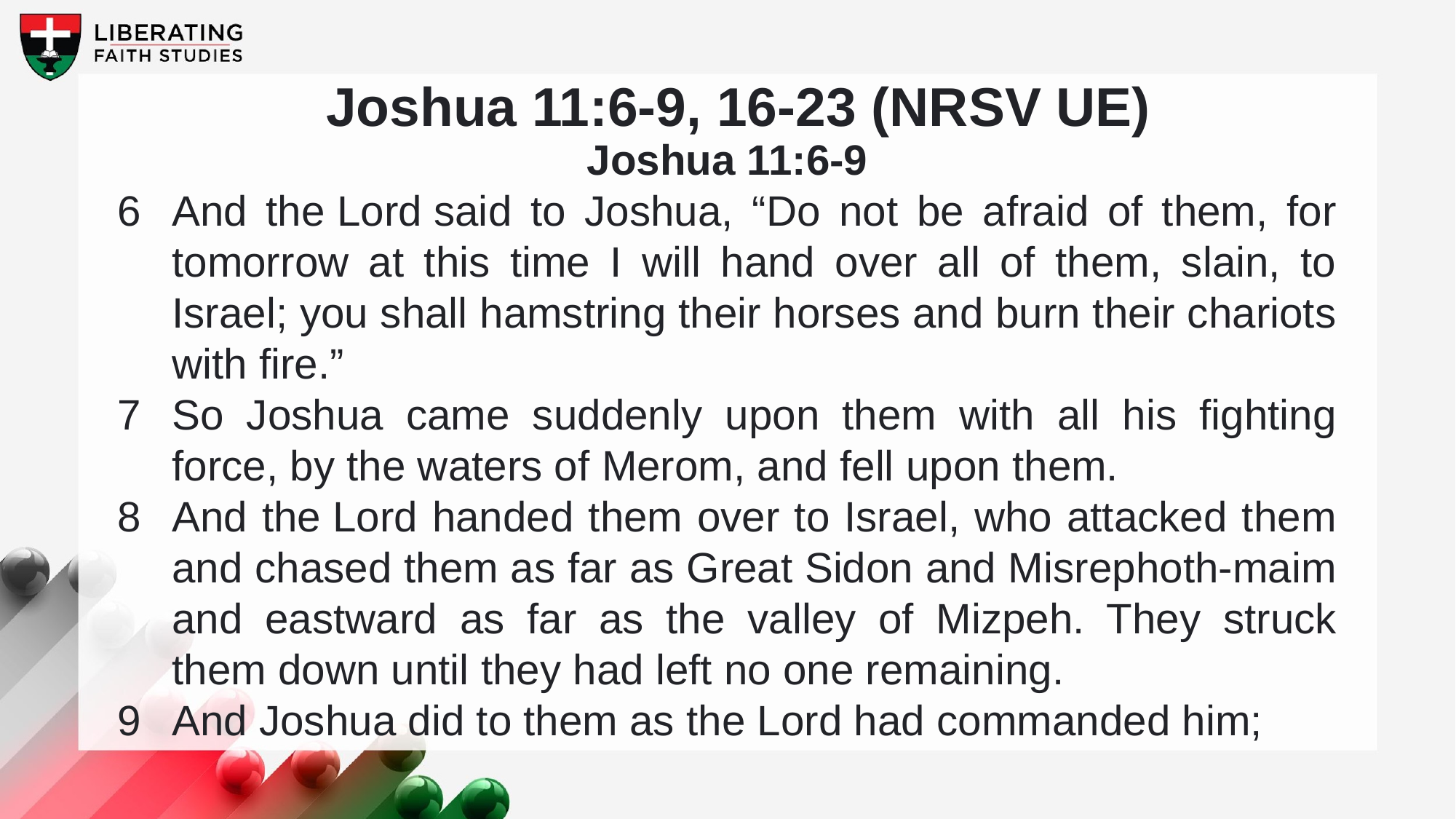

Joshua 11:6-9, 16-23 (NRSV UE)
Joshua 11:6-9
6	And the Lord said to Joshua, “Do not be afraid of them, for tomorrow at this time I will hand over all of them, slain, to Israel; you shall hamstring their horses and burn their chariots with fire.”
7	So Joshua came suddenly upon them with all his fighting force, by the waters of Merom, and fell upon them.
8	And the Lord handed them over to Israel, who attacked them and chased them as far as Great Sidon and Misrephoth-maim and eastward as far as the valley of Mizpeh. They struck them down until they had left no one remaining.
9	And Joshua did to them as the Lord had commanded him;